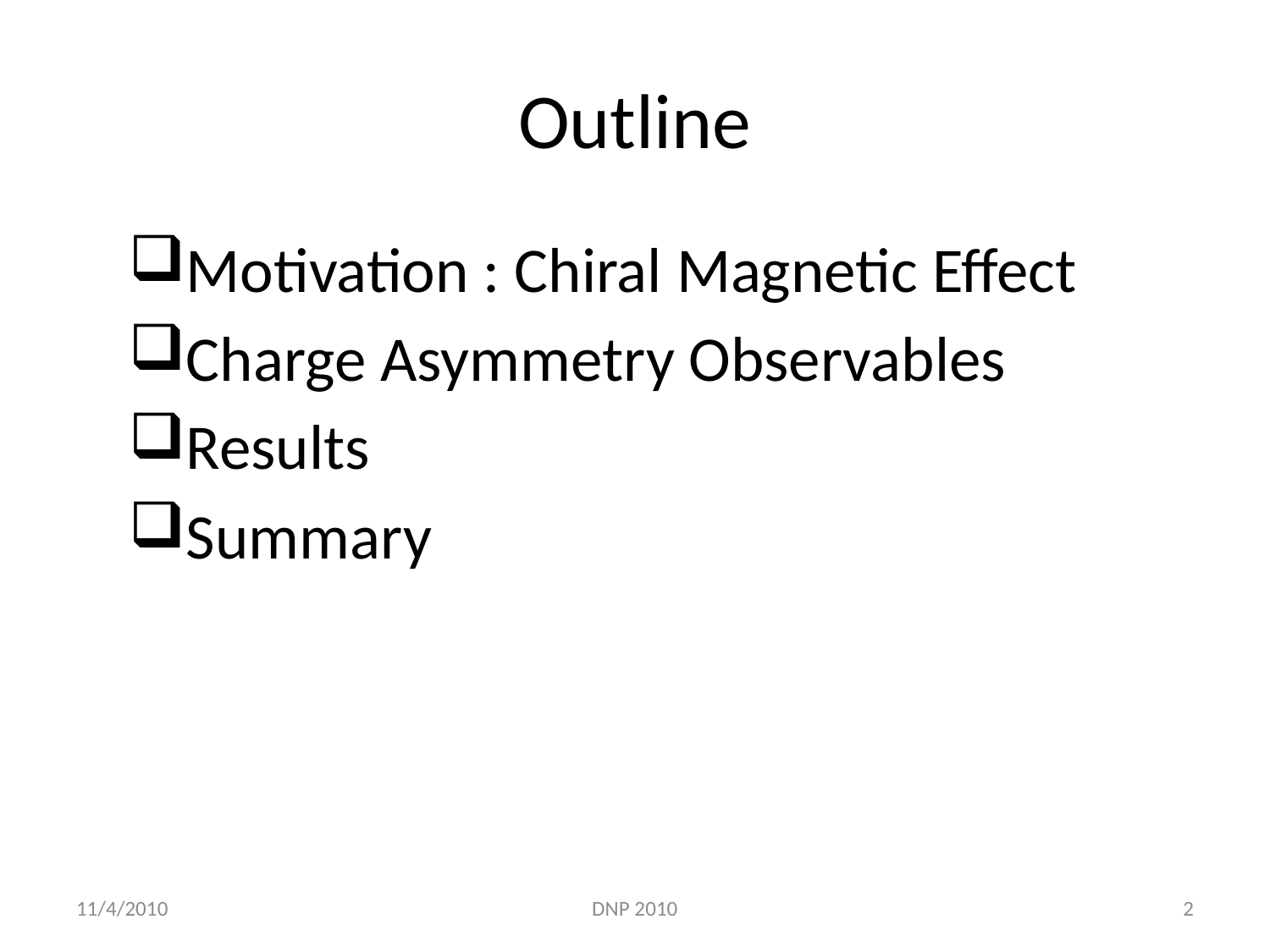

# Outline
Motivation : Chiral Magnetic Effect
Charge Asymmetry Observables
Results
Summary
11/4/2010
DNP 2010
2